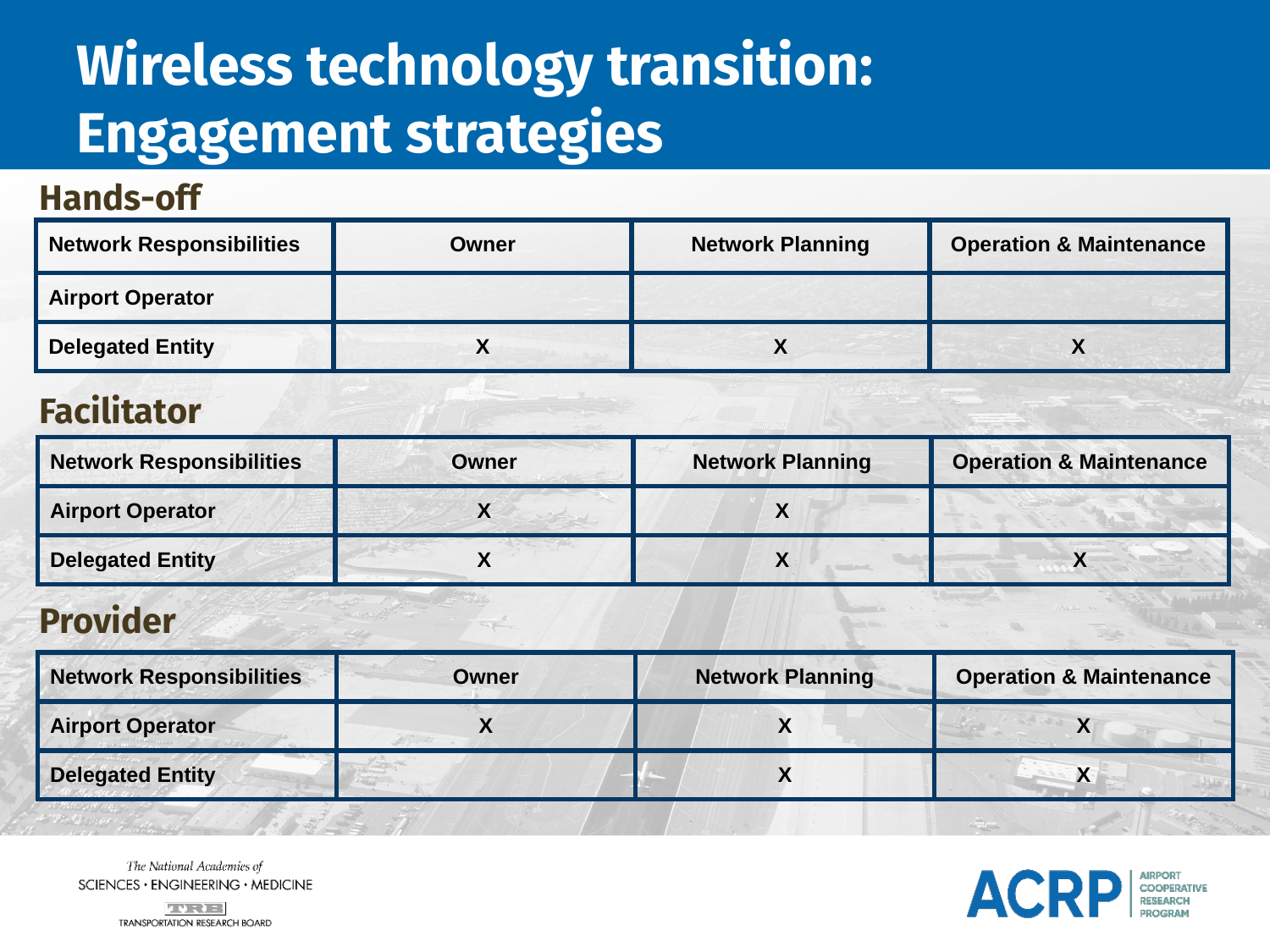

# Wireless technology transition:
Engagement strategies
Hands-off
| Network Responsibilities | Owner | Network Planning | Operation & Maintenance |
| --- | --- | --- | --- |
| Airport Operator |  |  |  |
| Delegated Entity | X | X | X |
Facilitator
| Network Responsibilities | Owner | Network Planning | Operation & Maintenance |
| --- | --- | --- | --- |
| Airport Operator | X | X |  |
| Delegated Entity | X | X | X |
Provider
| Network Responsibilities | Owner | Network Planning | Operation & Maintenance |
| --- | --- | --- | --- |
| Airport Operator | X | X | X |
| Delegated Entity |  | X | X |